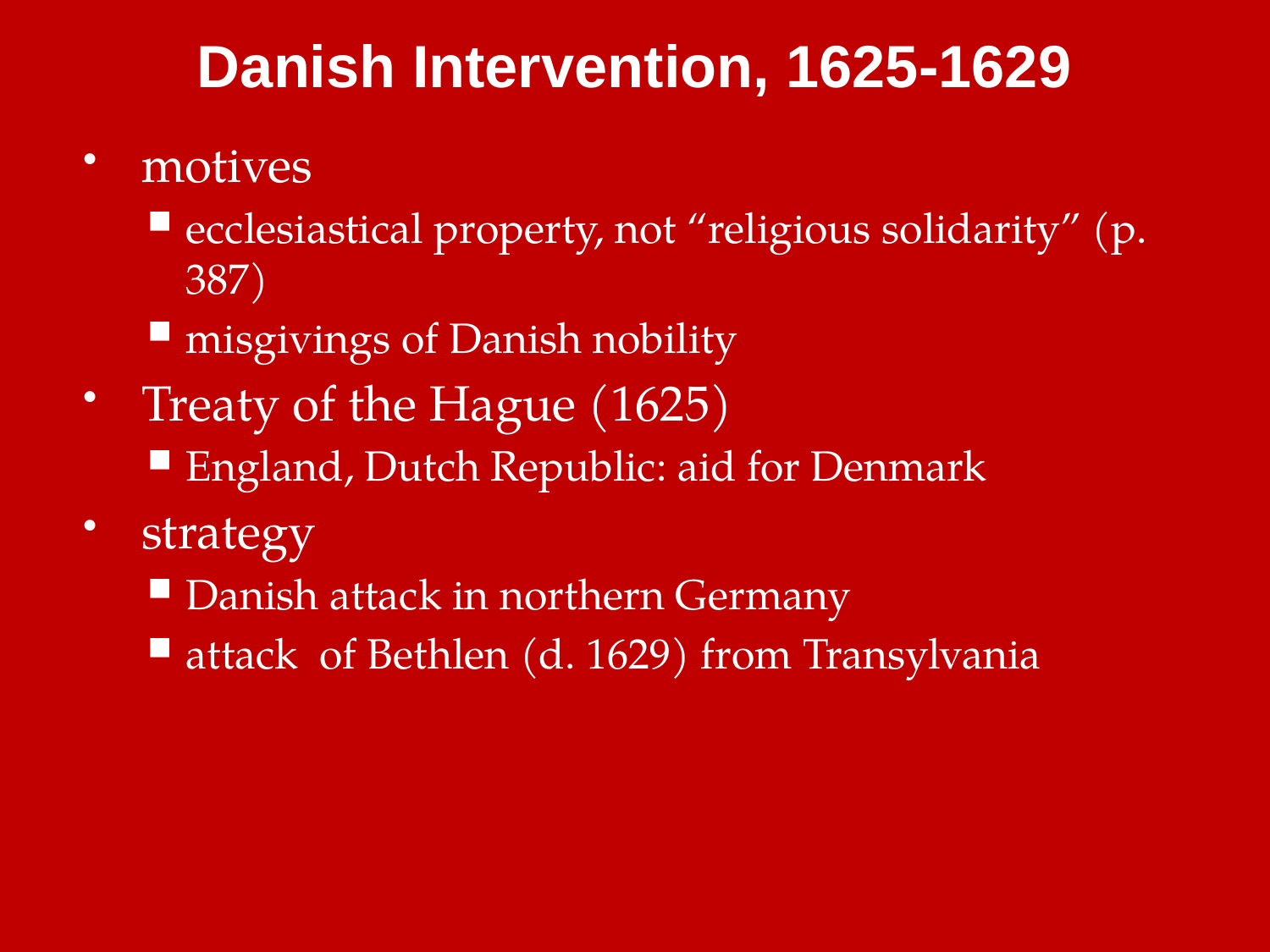

# Danish Intervention, 1625-1629
motives
ecclesiastical property, not “religious solidarity” (p. 387)
misgivings of Danish nobility
Treaty of the Hague (1625)
England, Dutch Republic: aid for Denmark
strategy
Danish attack in northern Germany
attack  of Bethlen (d. 1629) from Transylvania